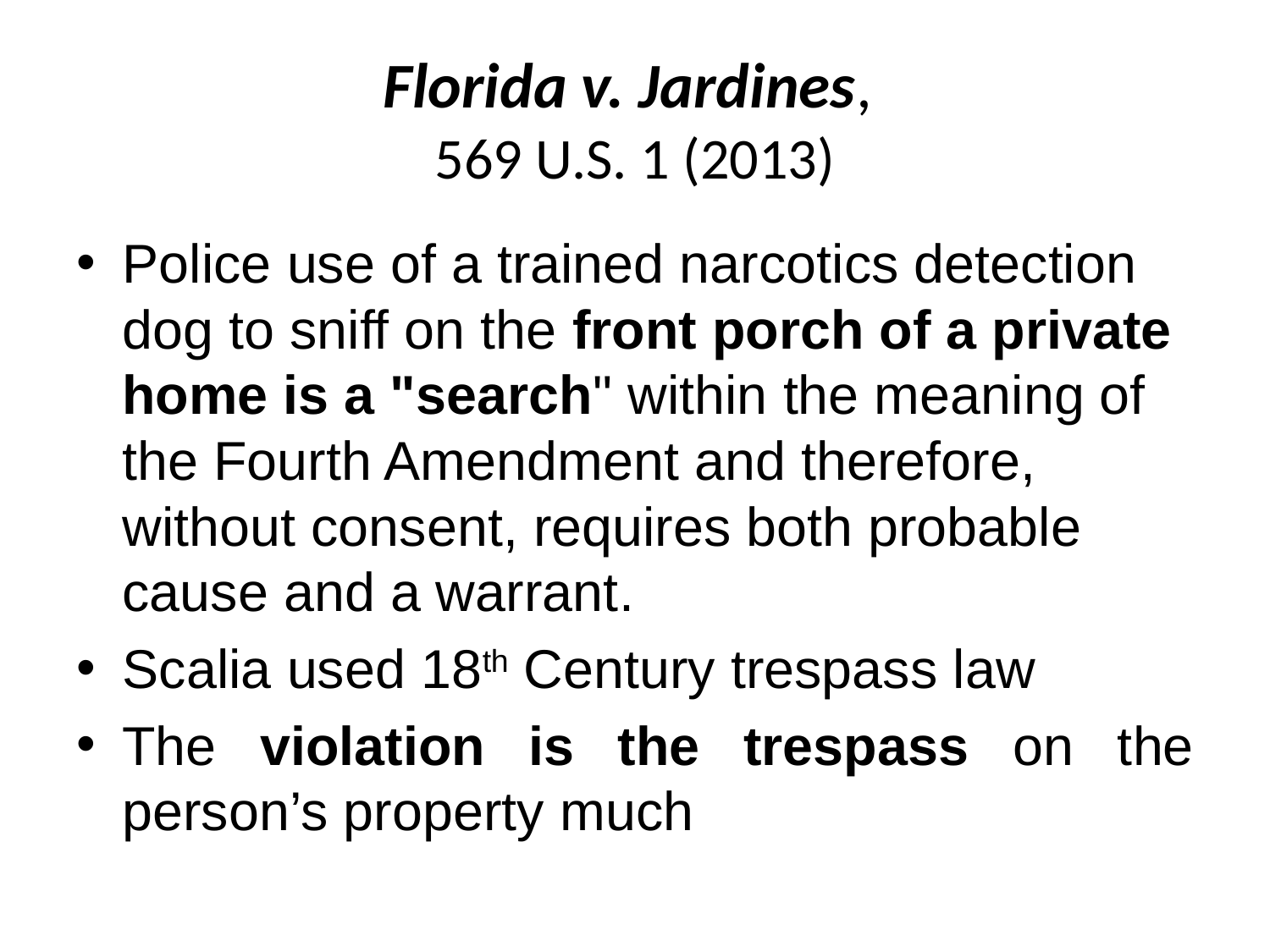

# Florida v. Jardines, 569 U.S. 1 (2013)
Police use of a trained narcotics detection dog to sniff on the front porch of a private home is a "search" within the meaning of the Fourth Amendment and therefore, without consent, requires both probable cause and a warrant.
Scalia used 18th Century trespass law
The violation is the trespass on the person’s property much